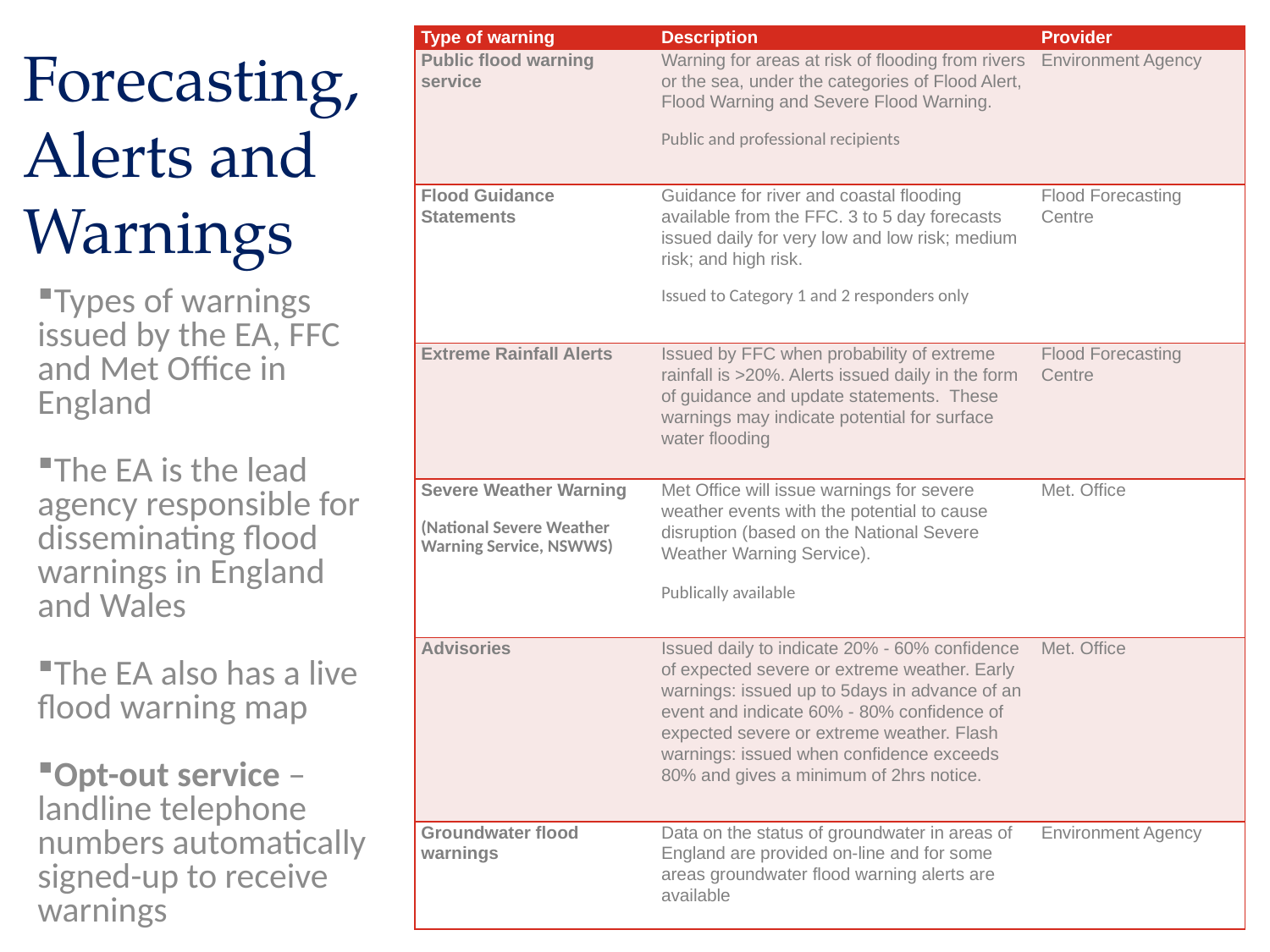

| Type of warning | Description | Provider |
| --- | --- | --- |
| Public flood warning service | Warning for areas at risk of flooding from rivers or the sea, under the categories of Flood Alert, Flood Warning and Severe Flood Warning. Public and professional recipients | Environment Agency |
| Flood Guidance Statements | Guidance for river and coastal flooding available from the FFC. 3 to 5 day forecasts issued daily for very low and low risk; medium risk; and high risk. Issued to Category 1 and 2 responders only | Flood Forecasting Centre |
| Extreme Rainfall Alerts | Issued by FFC when probability of extreme rainfall is >20%. Alerts issued daily in the form of guidance and update statements. These warnings may indicate potential for surface water flooding | Flood Forecasting Centre |
| Severe Weather Warning (National Severe Weather Warning Service, NSWWS) | Met Office will issue warnings for severe weather events with the potential to cause disruption (based on the National Severe Weather Warning Service).   Publically available | Met. Office |
| Advisories | Issued daily to indicate 20% - 60% confidence of expected severe or extreme weather. Early warnings: issued up to 5days in advance of an event and indicate 60% - 80% confidence of expected severe or extreme weather. Flash warnings: issued when confidence exceeds 80% and gives a minimum of 2hrs notice. | Met. Office |
| Groundwater flood warnings | Data on the status of groundwater in areas of England are provided on-line and for some areas groundwater flood warning alerts are available | Environment Agency |
Forecasting, Alerts and Warnings
Types of warnings issued by the EA, FFC and Met Office in England

The EA is the lead agency responsible for disseminating flood warnings in England and Wales

The EA also has a live flood warning map

Opt-out service – landline telephone numbers automatically signed-up to receive warnings